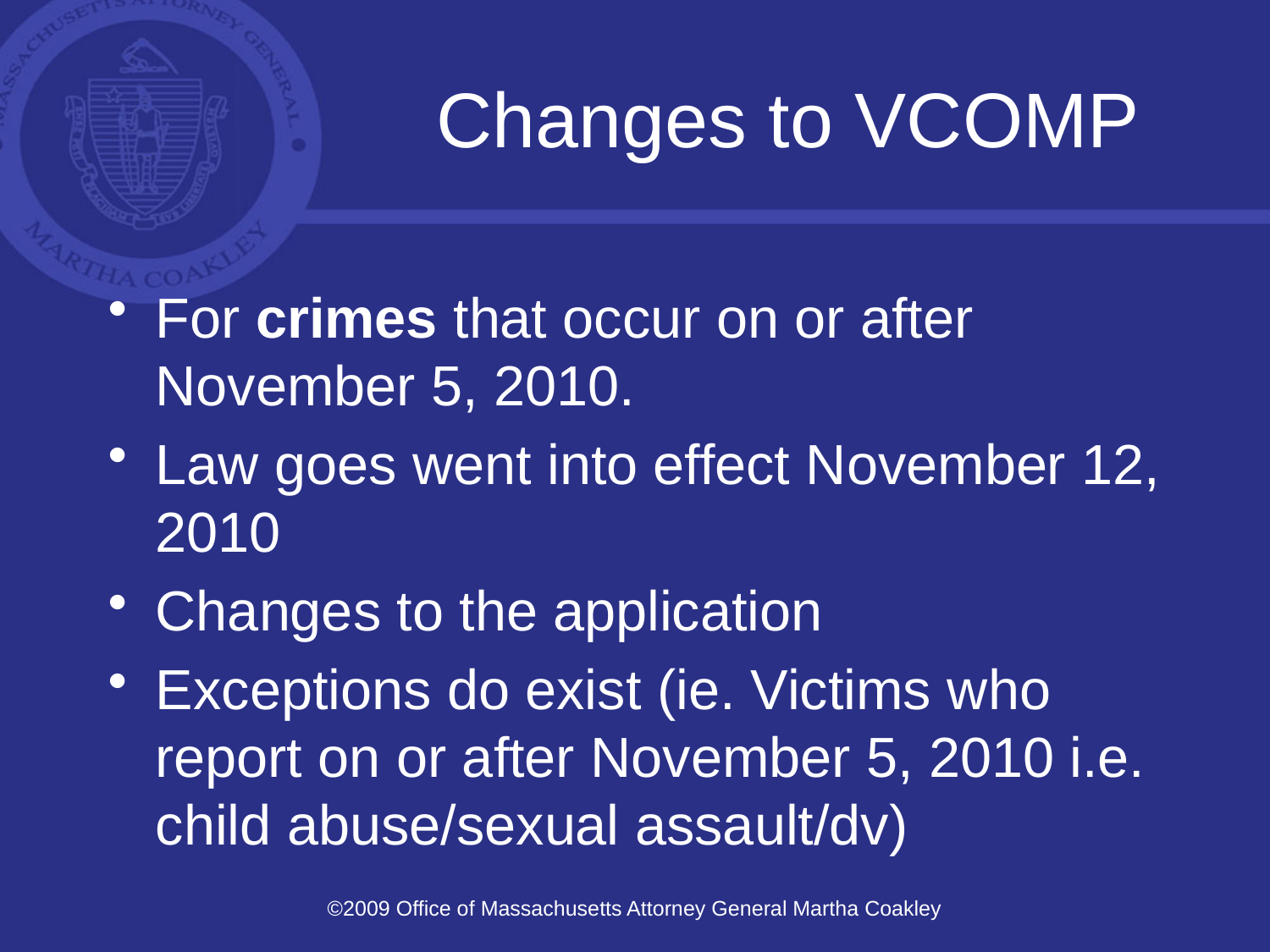

# Changes to VCOMP
For crimes that occur on or after November 5, 2010.
Law goes went into effect November 12, 2010
Changes to the application
Exceptions do exist (ie. Victims who report on or after November 5, 2010 i.e. child abuse/sexual assault/dv)
©2009 Office of Massachusetts Attorney General Martha Coakley